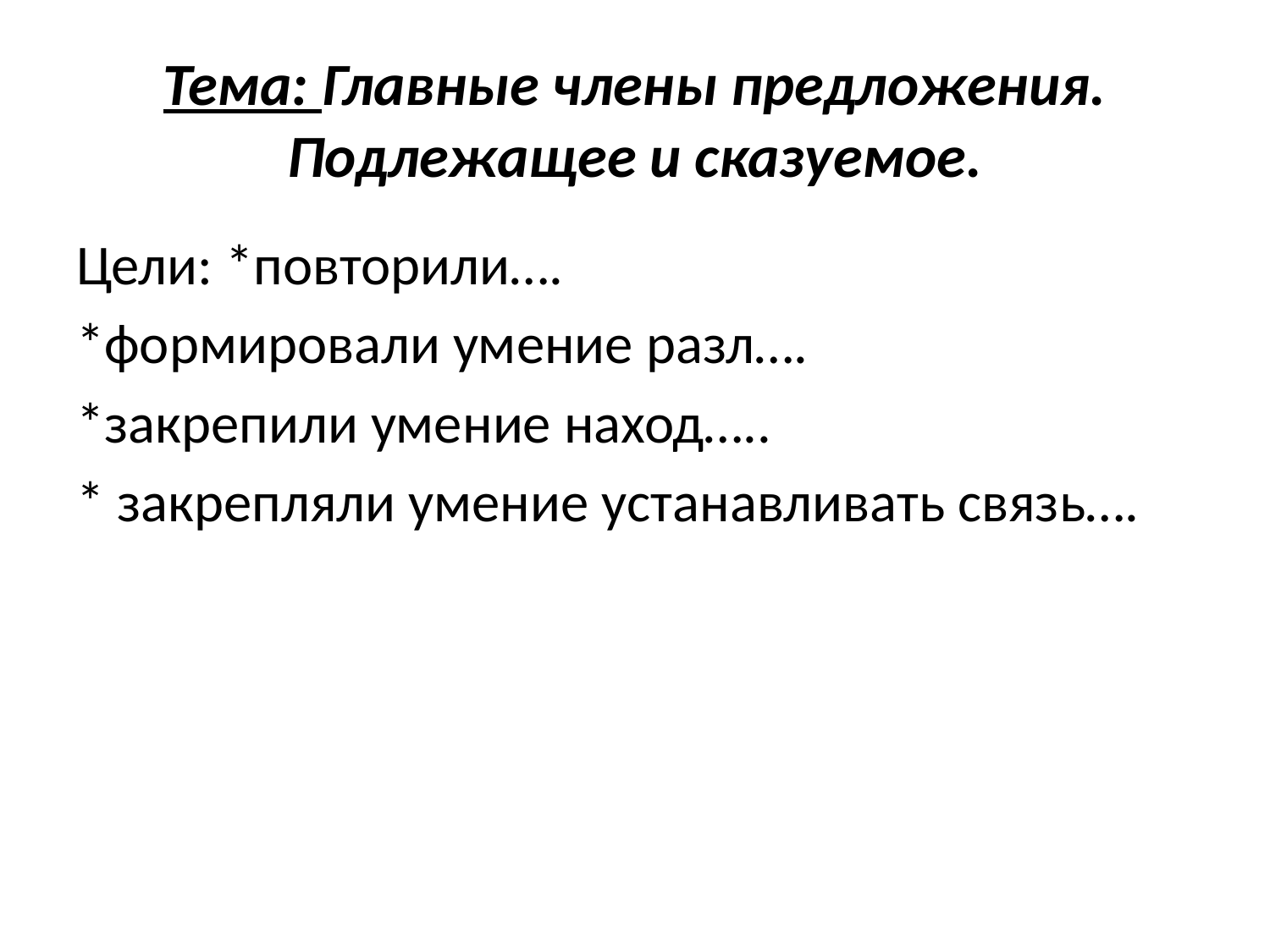

# Тема: Главные члены предложения. Подлежащее и сказуемое.
Цели: *повторили….
*формировали умение разл….
*закрепили умение наход…..
* закрепляли умение устанавливать связь….